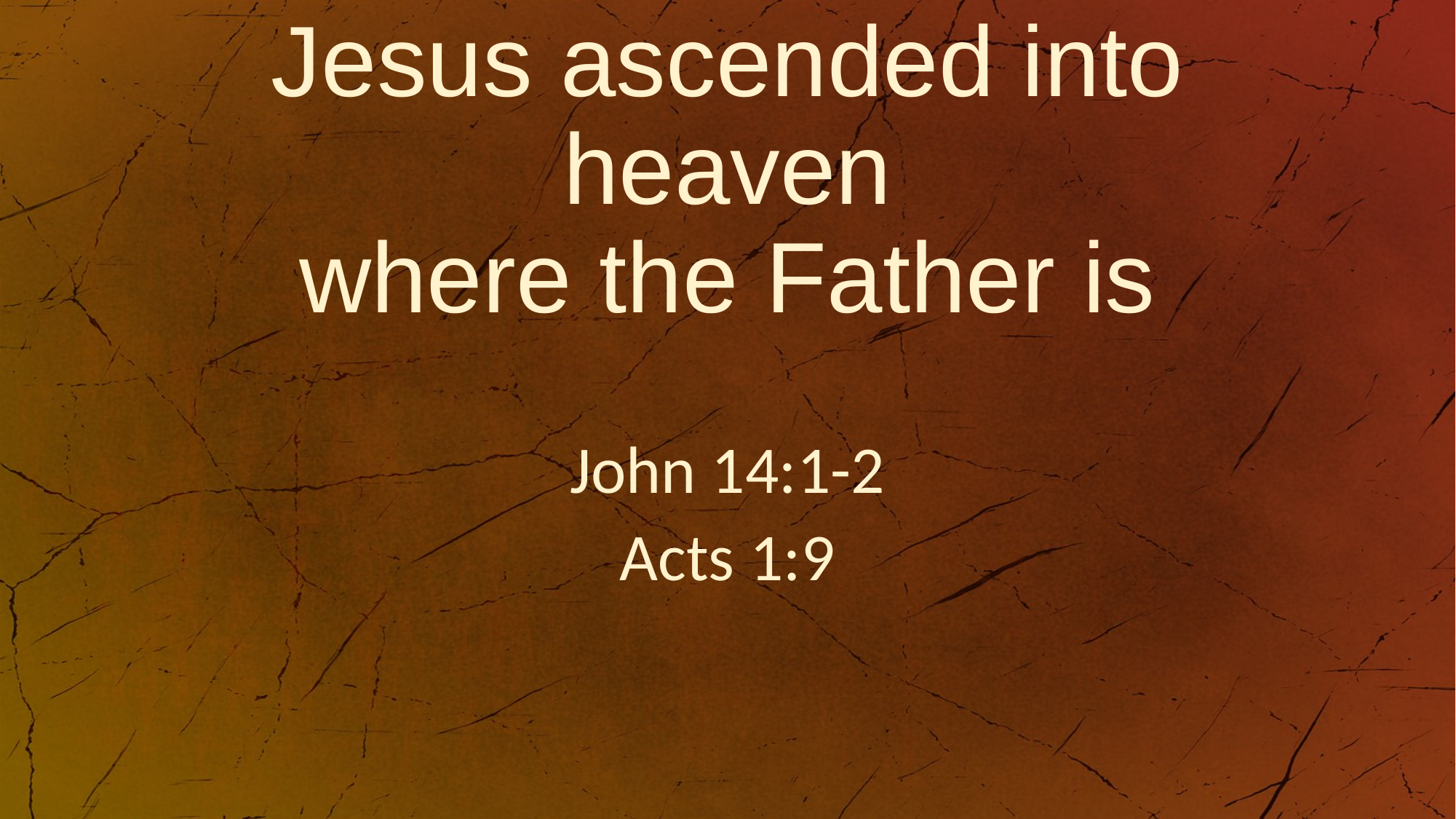

# Jesus ascended into heaven where the Father is
John 14:1-2
Acts 1:9